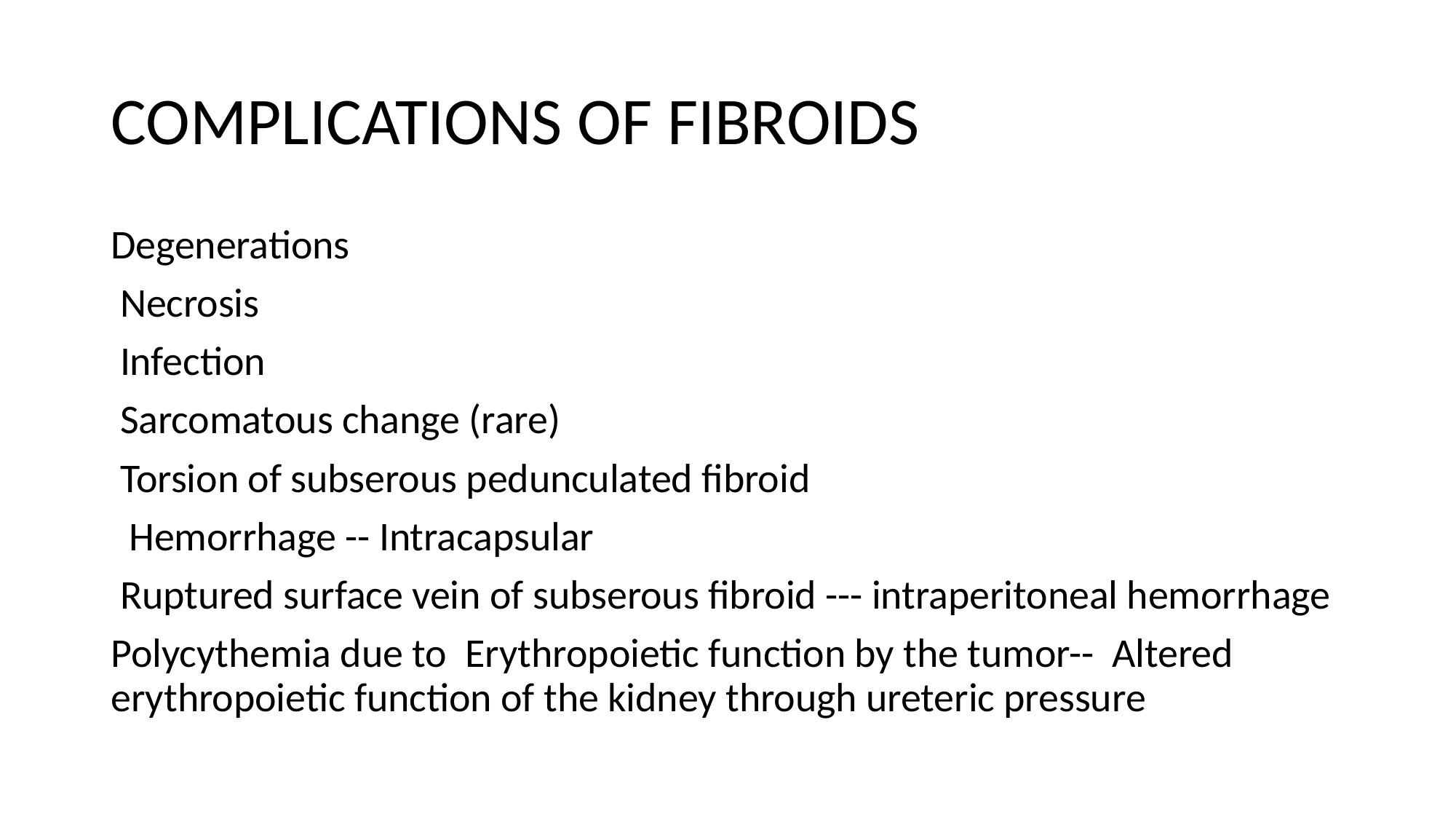

# COMPLICATIONS OF FIBROIDS
Degenerations
 Necrosis
 Infection
 Sarcomatous change (rare)
 Torsion of subserous pedunculated fibroid
  Hemorrhage -- Intracapsular
 Ruptured surface vein of subserous fibroid --- intraperitoneal hemorrhage
Polycythemia due to  Erythropoietic function by the tumor--  Altered erythropoietic function of the kidney through ureteric pressure